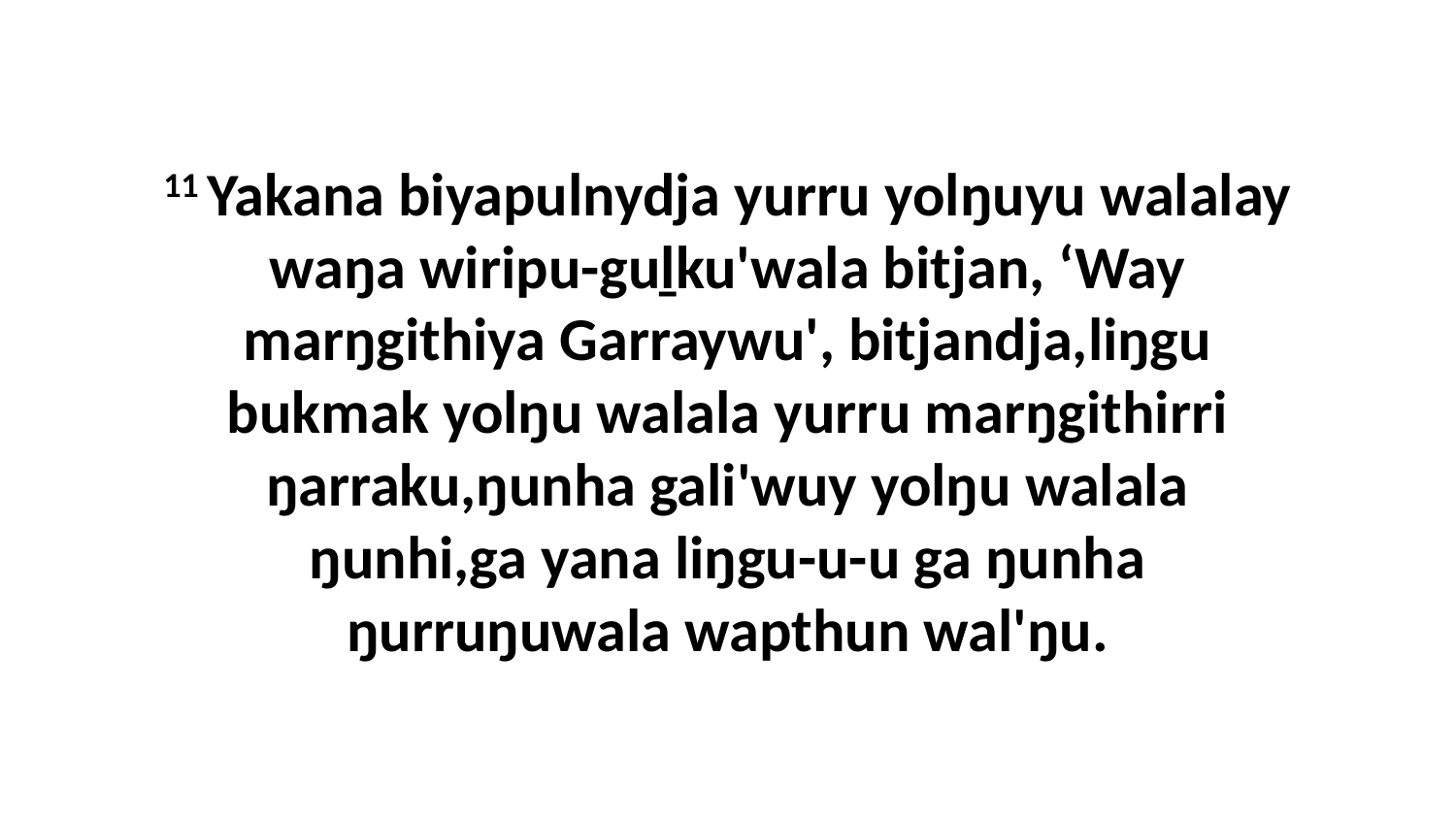

11 Yakana biyapulnydja yurru yolŋuyu walalay waŋa wiripu-guḻku'wala bitjan, ‘Way marŋgithiya Garraywu', bitjandja,liŋgu bukmak yolŋu walala yurru marŋgithirri ŋarraku,ŋunha gali'wuy yolŋu walala ŋunhi,ga yana liŋgu-u-u ga ŋunha ŋurruŋuwala wapthun wal'ŋu.